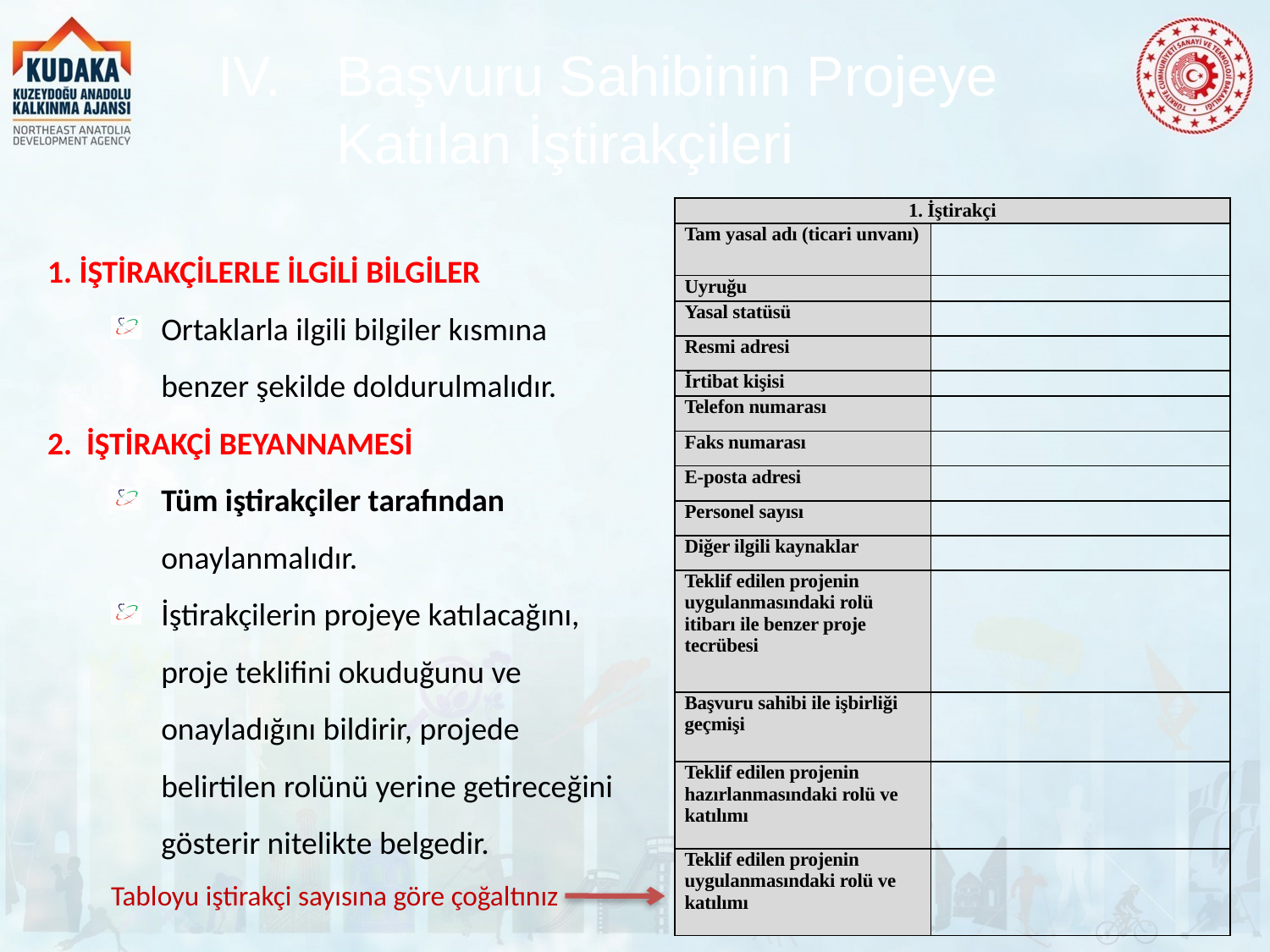

# Başvuru Sahibinin Projeye Katılan İştirakçileri
| 1. İştirakçi |  |
| --- | --- |
| Tam yasal adı (ticari unvanı) |  |
| Uyruğu |  |
| Yasal statüsü |  |
| Resmi adresi |  |
| İrtibat kişisi |  |
| Telefon numarası |  |
| Faks numarası |  |
| E-posta adresi |  |
| Personel sayısı |  |
| Diğer ilgili kaynaklar |  |
| Teklif edilen projenin uygulanmasındaki rolü itibarı ile benzer proje tecrübesi |  |
| Başvuru sahibi ile işbirliği geçmişi |  |
| Teklif edilen projenin hazırlanmasındaki rolü ve katılımı |  |
| Teklif edilen projenin uygulanmasındaki rolü ve katılımı |  |
1. İŞTİRAKÇİLERLE İLGİLİ BİLGİLER
Ortaklarla ilgili bilgiler kısmına benzer şekilde doldurulmalıdır.
2.  İŞTİRAKÇİ BEYANNAMESİ
Tüm iştirakçiler tarafından onaylanmalıdır.
İştirakçilerin projeye katılacağını, proje teklifini okuduğunu ve onayladığını bildirir, projede belirtilen rolünü yerine getireceğini gösterir nitelikte belgedir.
Tabloyu iştirakçi sayısına göre çoğaltınız

50